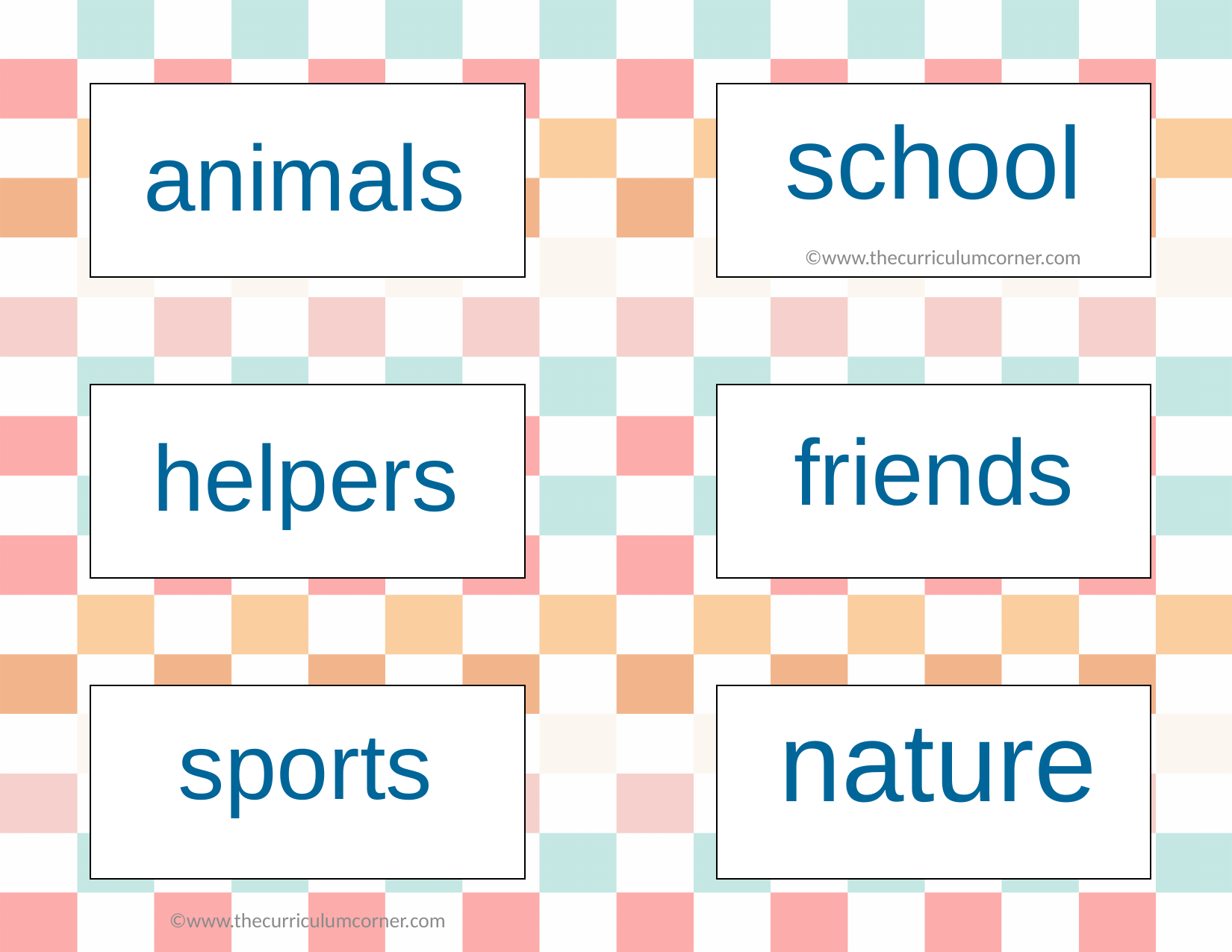

school
animals
©www.thecurriculumcorner.com

friends
helpers

sports
nature
©www.thecurriculumcorner.com